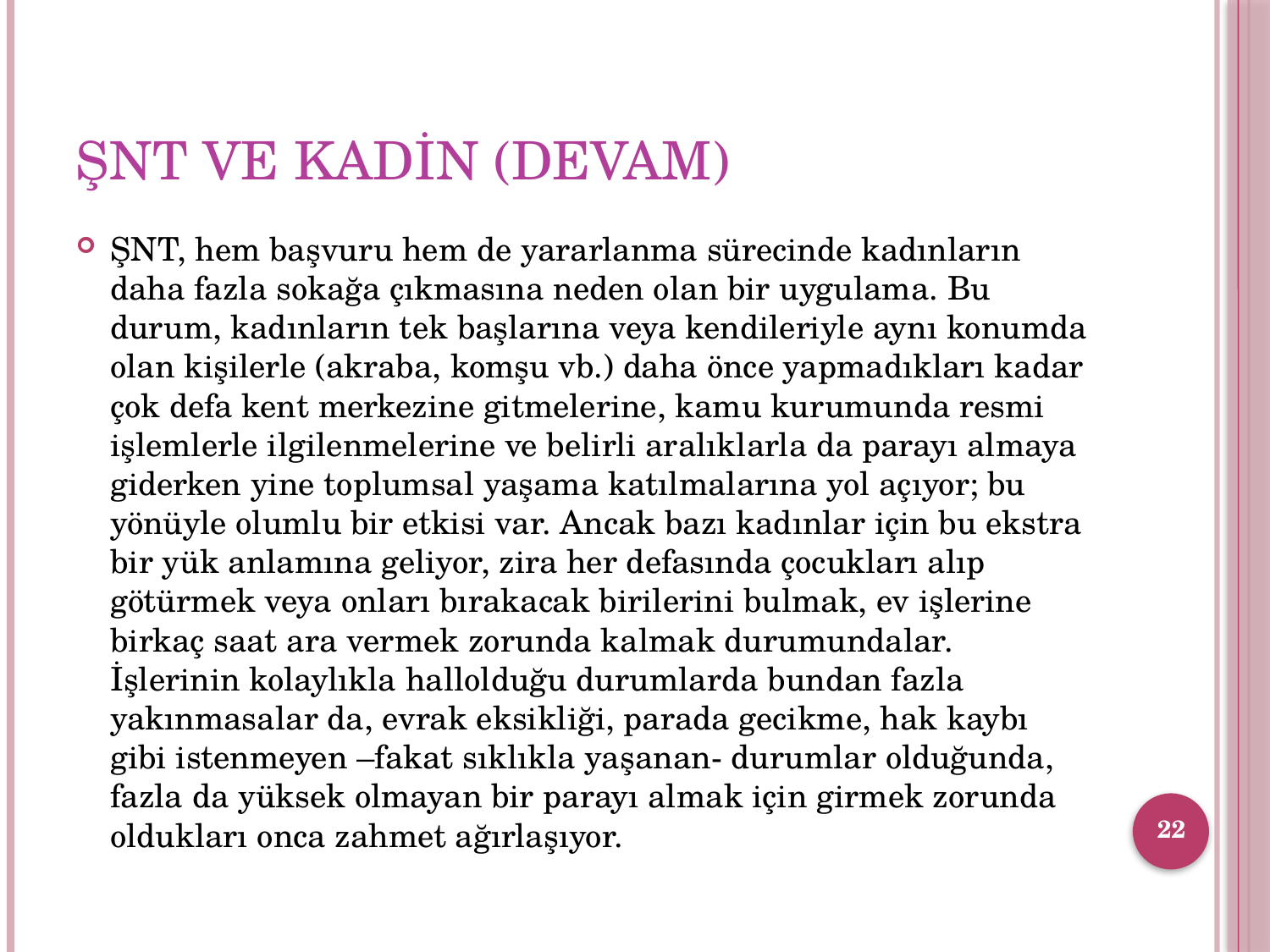

# ŞNT ve kadin (devam)
ŞNT, hem başvuru hem de yararlanma sürecinde kadınların daha fazla sokağa çıkmasına neden olan bir uygulama. Bu durum, kadınların tek başlarına veya kendileriyle aynı konumda olan kişilerle (akraba, komşu vb.) daha önce yapmadıkları kadar çok defa kent merkezine gitmelerine, kamu kurumunda resmi işlemlerle ilgilenmelerine ve belirli aralıklarla da parayı almaya giderken yine toplumsal yaşama katılmalarına yol açıyor; bu yönüyle olumlu bir etkisi var. Ancak bazı kadınlar için bu ekstra bir yük anlamına geliyor, zira her defasında çocukları alıp götürmek veya onları bırakacak birilerini bulmak, ev işlerine birkaç saat ara vermek zorunda kalmak durumundalar. İşlerinin kolaylıkla hallolduğu durumlarda bundan fazla yakınmasalar da, evrak eksikliği, parada gecikme, hak kaybı gibi istenmeyen –fakat sıklıkla yaşanan- durumlar olduğunda, fazla da yüksek olmayan bir parayı almak için girmek zorunda oldukları onca zahmet ağırlaşıyor.
22